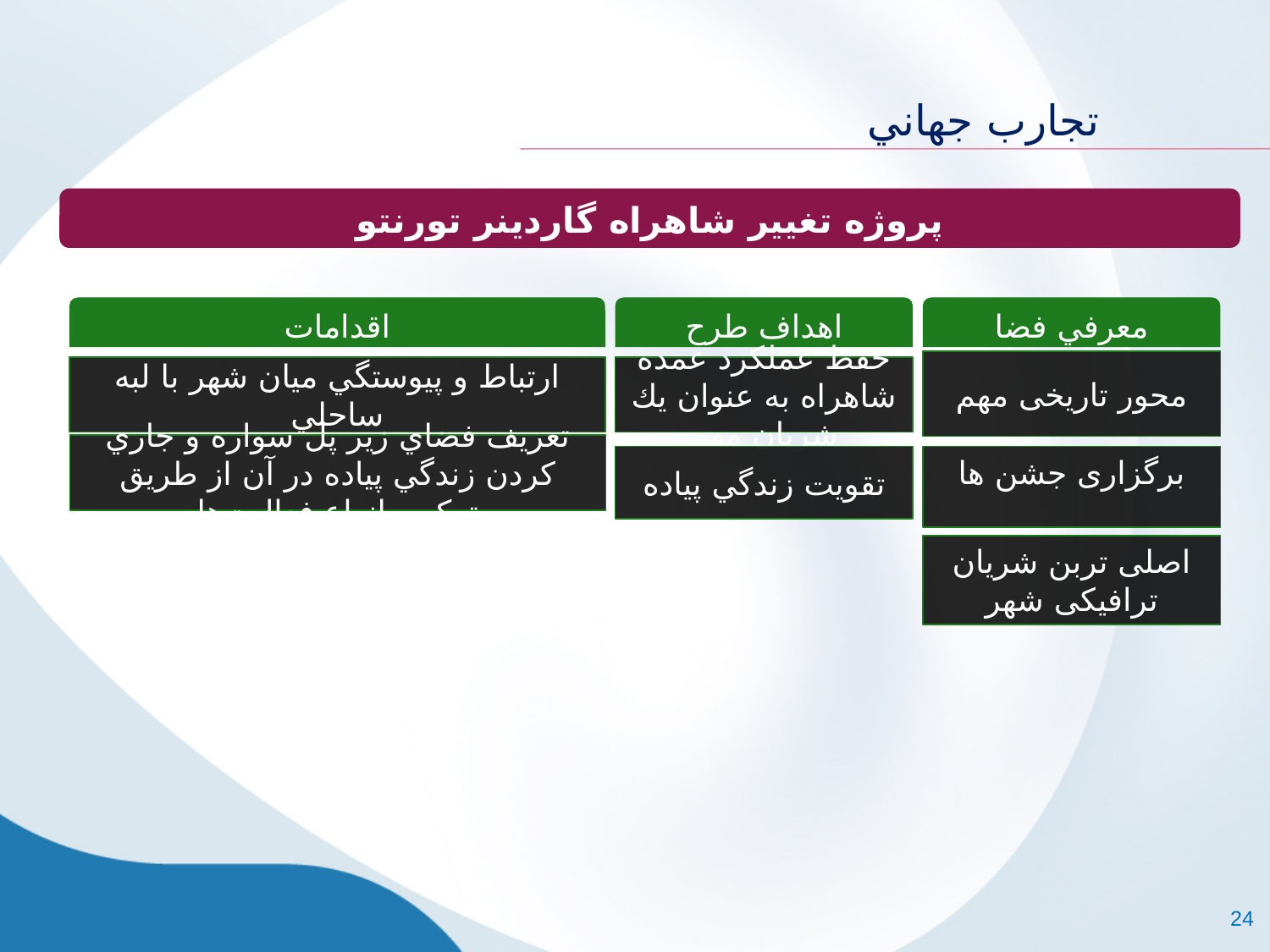

#
            تجارب جهاني
پروژه تغيير شاهراه گاردينر تورنتو

اقدامات
اهداف طرح
معرفي فضا
محور تاریخی مهم
ارتباط و پيوستگي ميان شهر با لبه ساحلي
حفظ عملكرد عمده شاهراه به عنوان يك شريان مهم
تعريف فضاي زير پل سواره و جاري كردن زندگي پياده در آن از طريق تركيب انواع فعاليت‌ها
تقويت زندگي پياده
برگزاری جشن ها
اصلی تربن شریان ترافیکی شهر
24